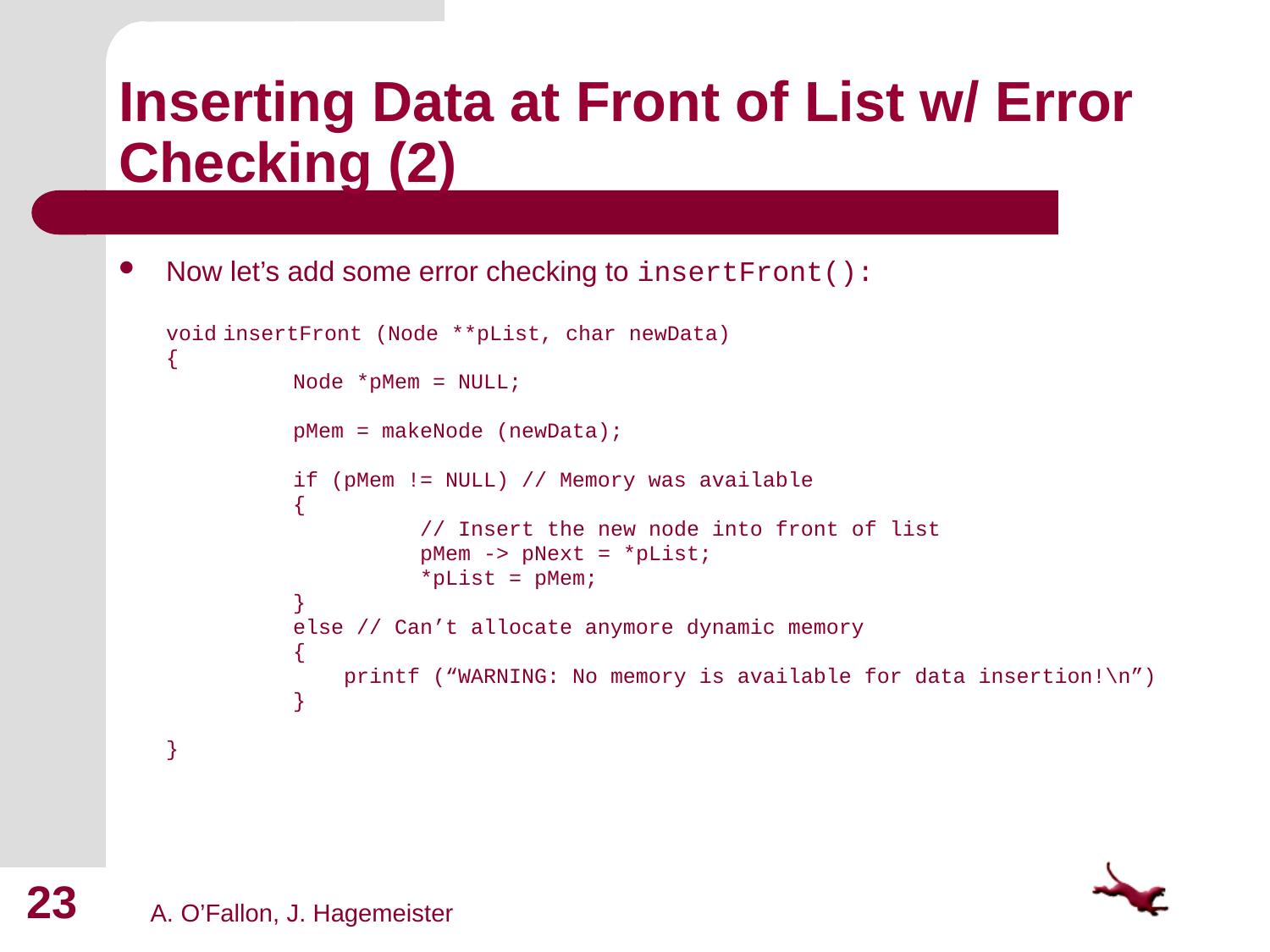

# Inserting Data at Front of List w/ Error Checking (2)
Now let’s add some error checking to insertFront():

	void insertFront (Node **pList, char newData)
	{
		Node *pMem = NULL;

		pMem = makeNode (newData);

		if (pMem != NULL) // Memory was available
		{
			// Insert the new node into front of list
			pMem -> pNext = *pList;
			*pList = pMem;
		}
		else // Can’t allocate anymore dynamic memory
		{
		    printf (“WARNING: No memory is available for data insertion!\n”)
		}

	}

23
A. O’Fallon, J. Hagemeister